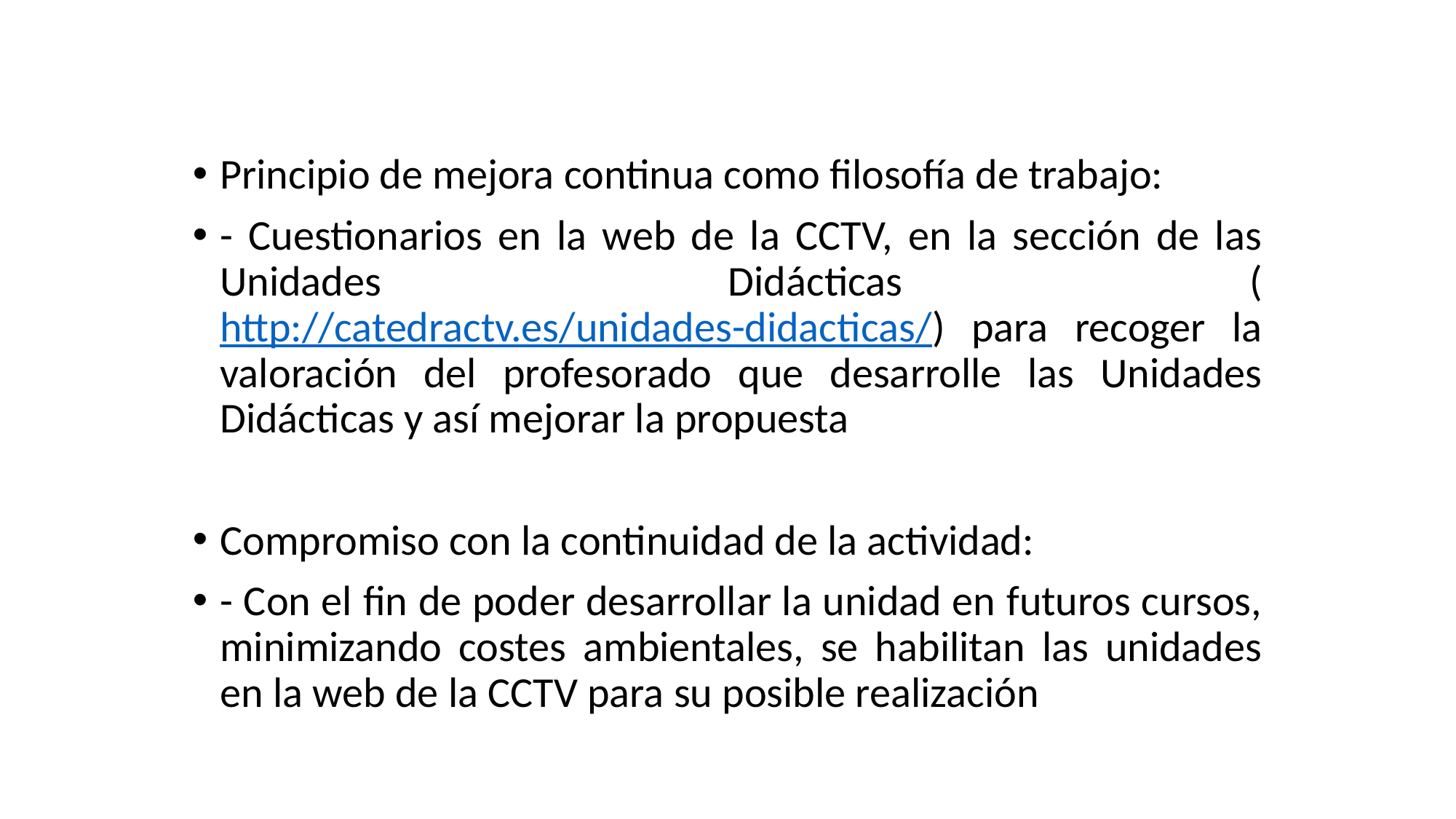

Principio de mejora continua como filosofía de trabajo:
- Cuestionarios en la web de la CCTV, en la sección de las Unidades Didácticas (http://catedractv.es/unidades-didacticas/) para recoger la valoración del profesorado que desarrolle las Unidades Didácticas y así mejorar la propuesta

Compromiso con la continuidad de la actividad:
- Con el fin de poder desarrollar la unidad en futuros cursos, minimizando costes ambientales, se habilitan las unidades en la web de la CCTV para su posible realización